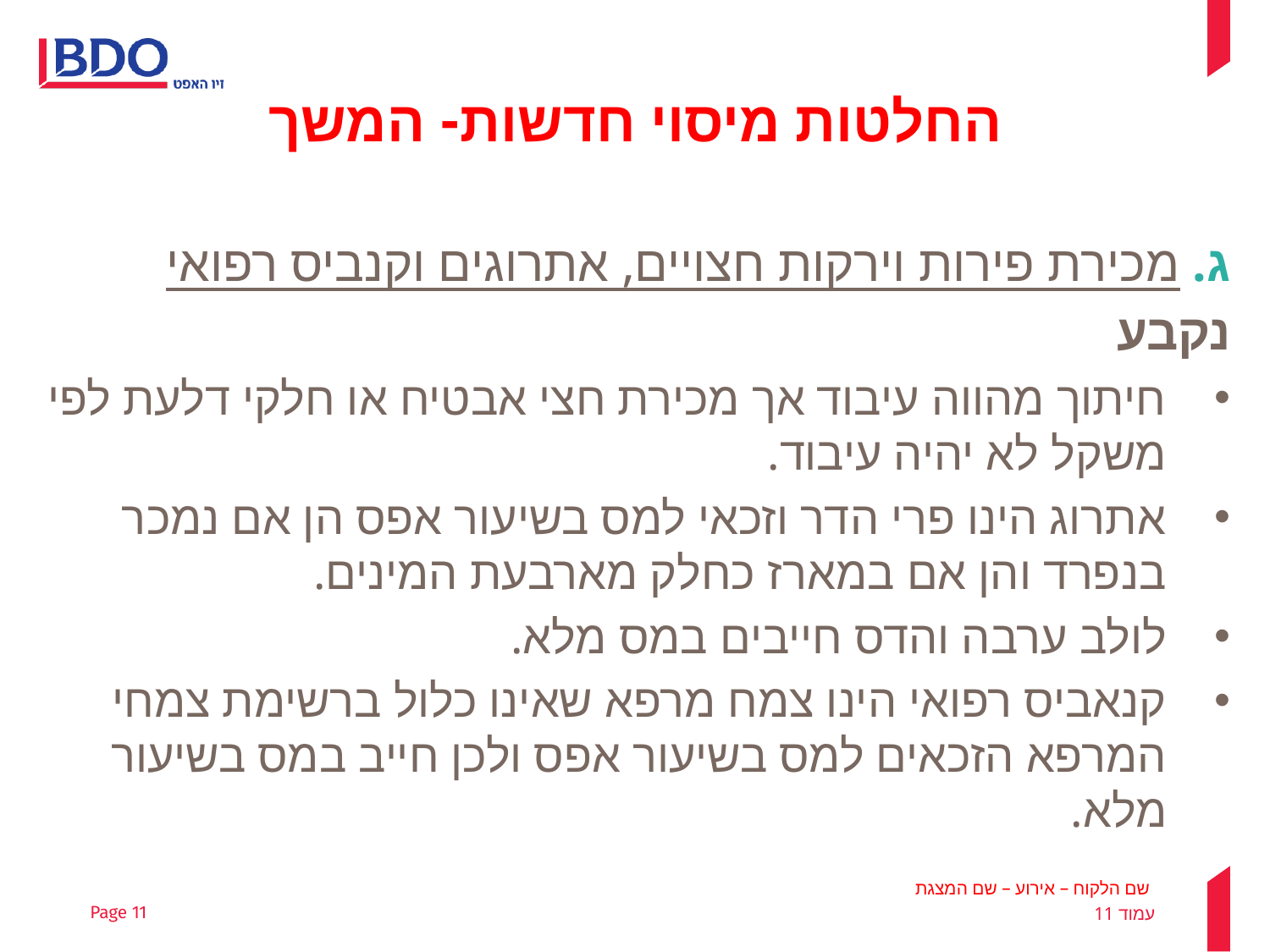

החלטות מיסוי חדשות- המשך

ג. מכירת פירות וירקות חצויים, אתרוגים וקנביס רפואי
נקבע
חיתוך מהווה עיבוד אך מכירת חצי אבטיח או חלקי דלעת לפי משקל לא יהיה עיבוד.
אתרוג הינו פרי הדר וזכאי למס בשיעור אפס הן אם נמכר בנפרד והן אם במארז כחלק מארבעת המינים.
לולב ערבה והדס חייבים במס מלא.
קנאביס רפואי הינו צמח מרפא שאינו כלול ברשימת צמחי המרפא הזכאים למס בשיעור אפס ולכן חייב במס בשיעור מלא.
Page 11